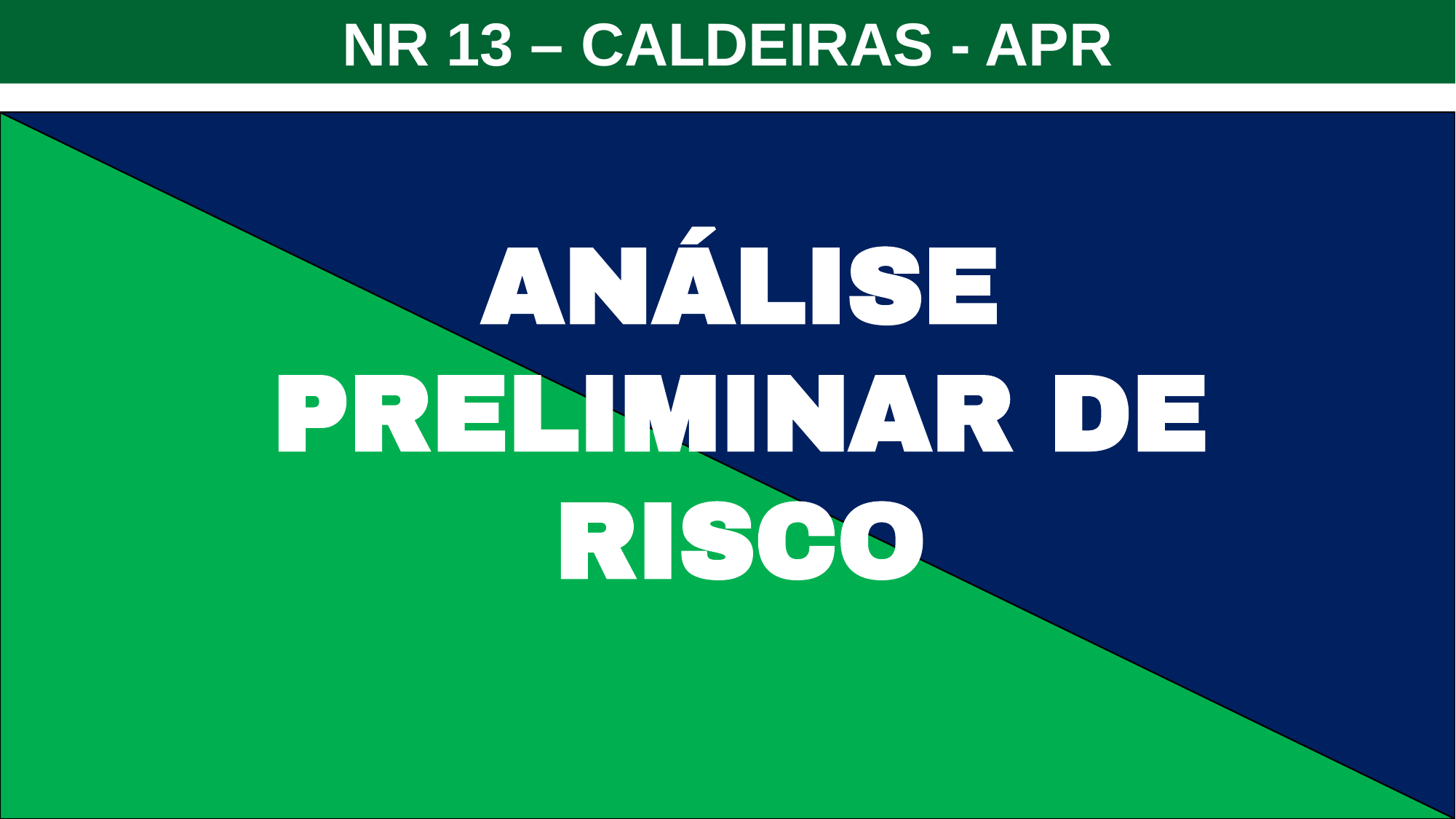

NR 13 – CALDEIRAS - APR

ANÁLISE PRELIMINAR DE RISCO